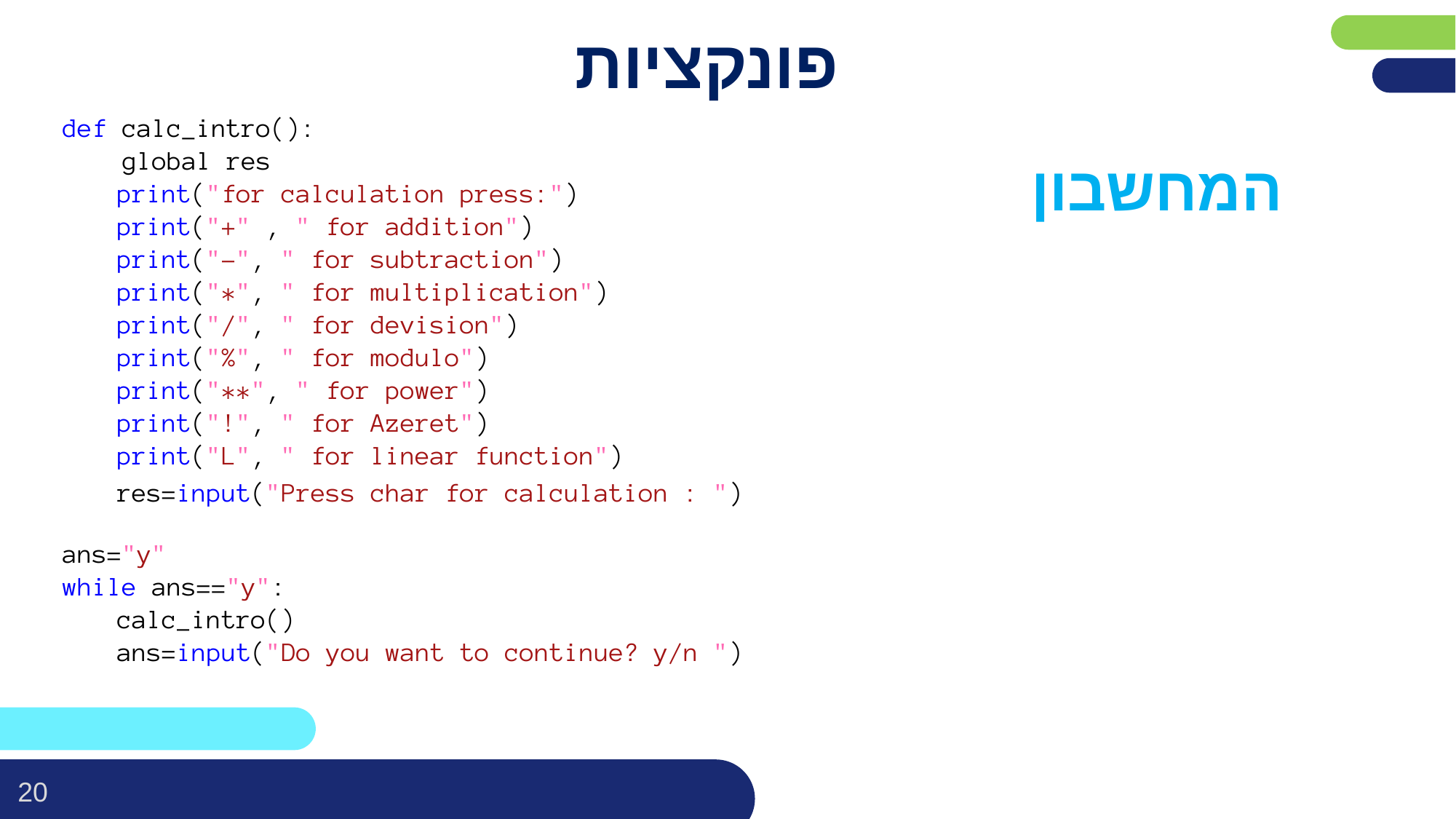

# פונקציות
def calc_intro():
    global res
print("for calculation press:")
print("+" , " for addition")
print("-", " for subtraction")
print("*", " for multiplication")
print("/", " for devision")
print("%", " for modulo")
print("**", " for power")
print("!", " for Azeret")
print("L", " for linear function")

ans="y"
while ans=="y":
calc_intro()
ans=input("Do you want to continue? y/n ")
המחשבון
res=input("Press char for calculation : ")